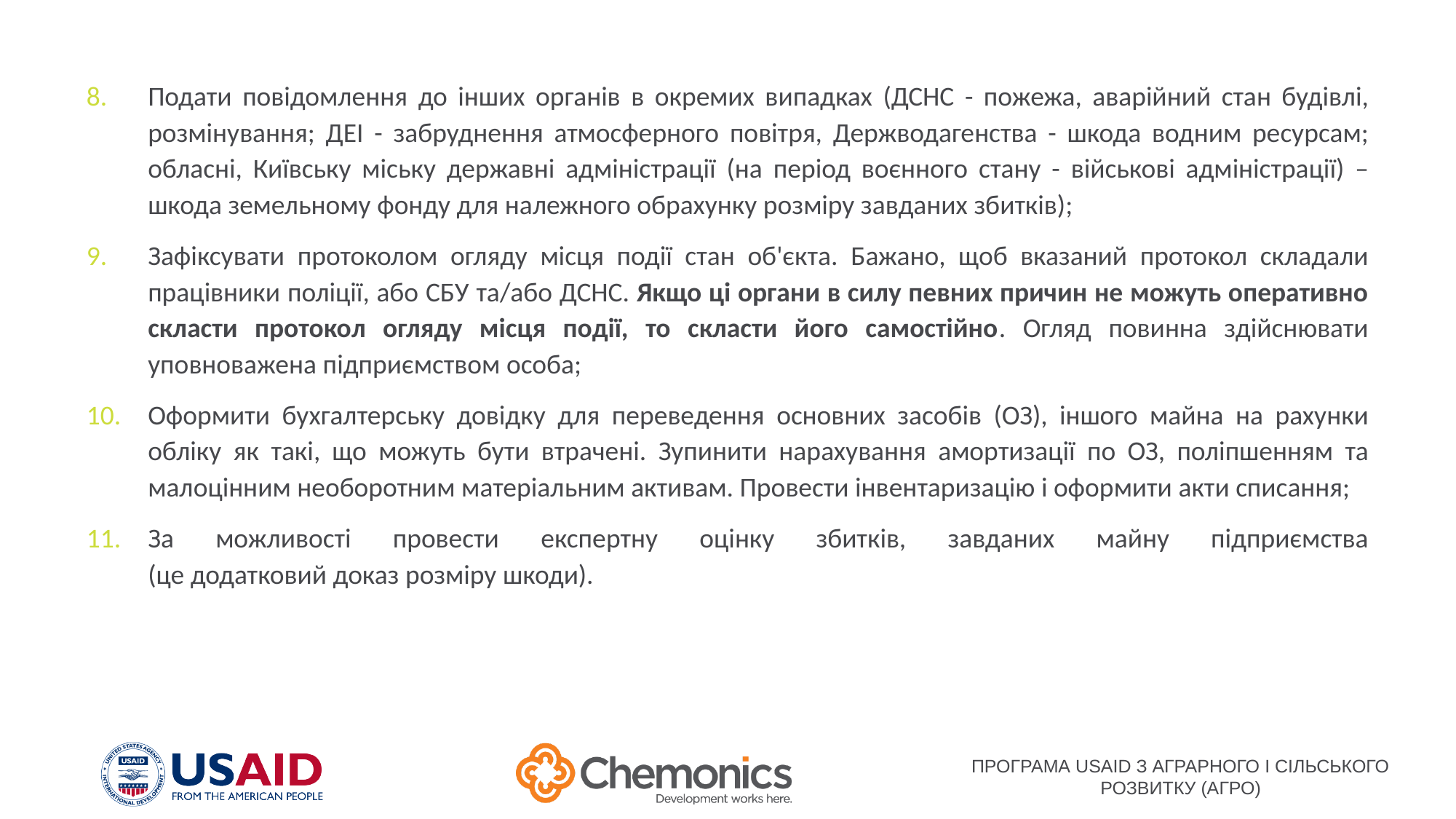

Подати повідомлення до інших органів в окремих випадках (ДСНС - пожежа, аварійний стан будівлі, розмінування; ДЕІ - забруднення атмосферного повітря, Держводагенства - шкода водним ресурсам; обласні, Київську міську державні адміністрації (на період воєнного стану - військові адміністрації) – шкода земельному фонду для належного обрахунку розміру завданих збитків);
Зафіксувати протоколом огляду місця події стан об'єкта. Бажано, щоб вказаний протокол складали працівники поліції, або СБУ та/або ДСНС. Якщо ці органи в силу певних причин не можуть оперативно скласти протокол огляду місця події, то скласти його самостійно. Огляд повинна здійснювати уповноважена підприємством особа;
Оформити бухгалтерську довідку для переведення основних засобів (ОЗ), іншого майна на рахунки обліку як такі, що можуть бути втрачені. Зупинити нарахування амортизації по ОЗ, поліпшенням та малоцінним необоротним матеріальним активам. Провести інвентаризацію і оформити акти списання;
За можливості провести експертну оцінку збитків, завданих майну підприємства
(це додатковий доказ розміру шкоди).